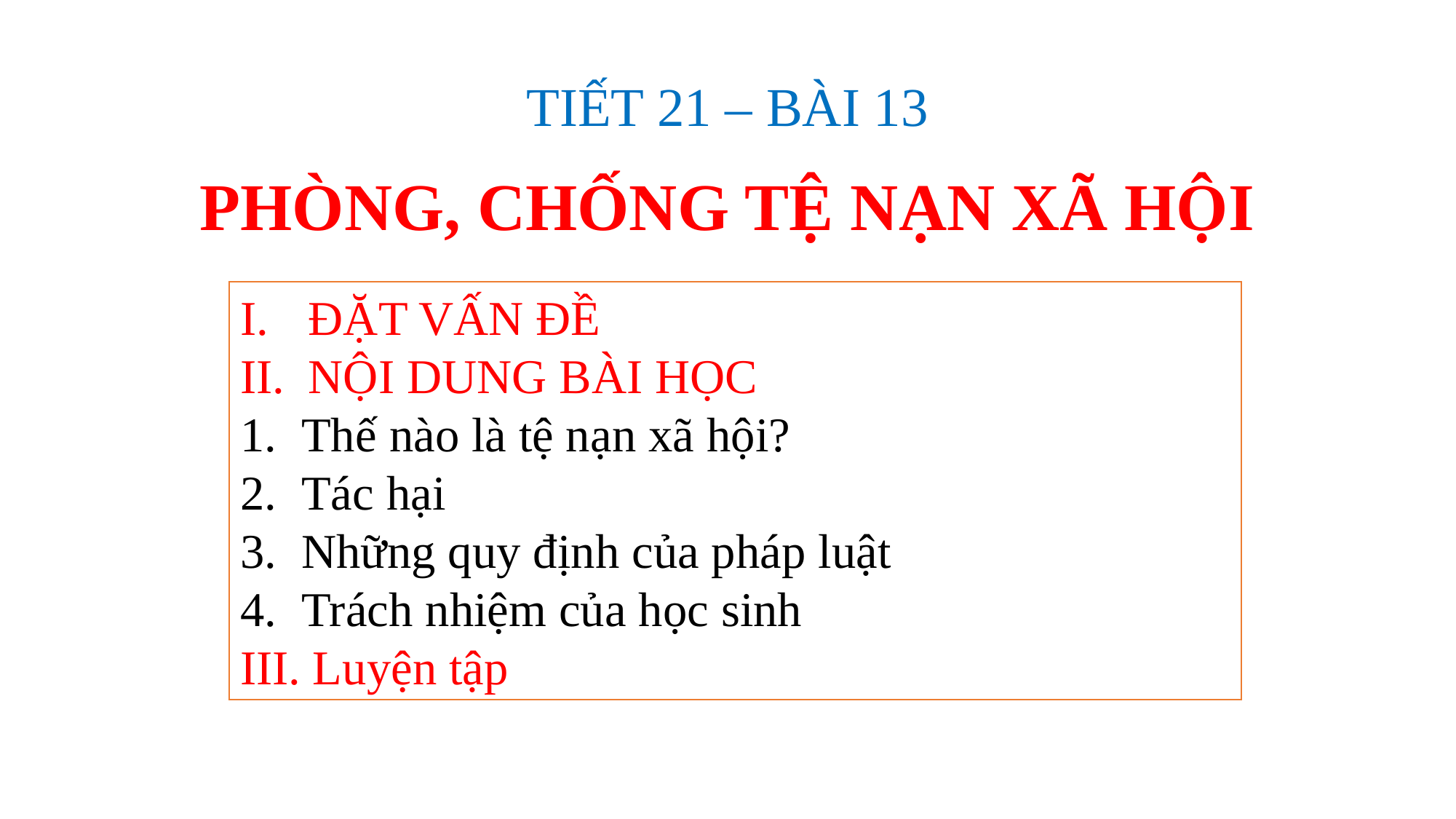

# TIẾT 21 – BÀI 13
PHÒNG, CHỐNG TỆ NẠN XÃ HỘI
ĐẶT VẤN ĐỀ
NỘI DUNG BÀI HỌC
Thế nào là tệ nạn xã hội?
Tác hại
Những quy định của pháp luật
Trách nhiệm của học sinh
III. Luyện tập